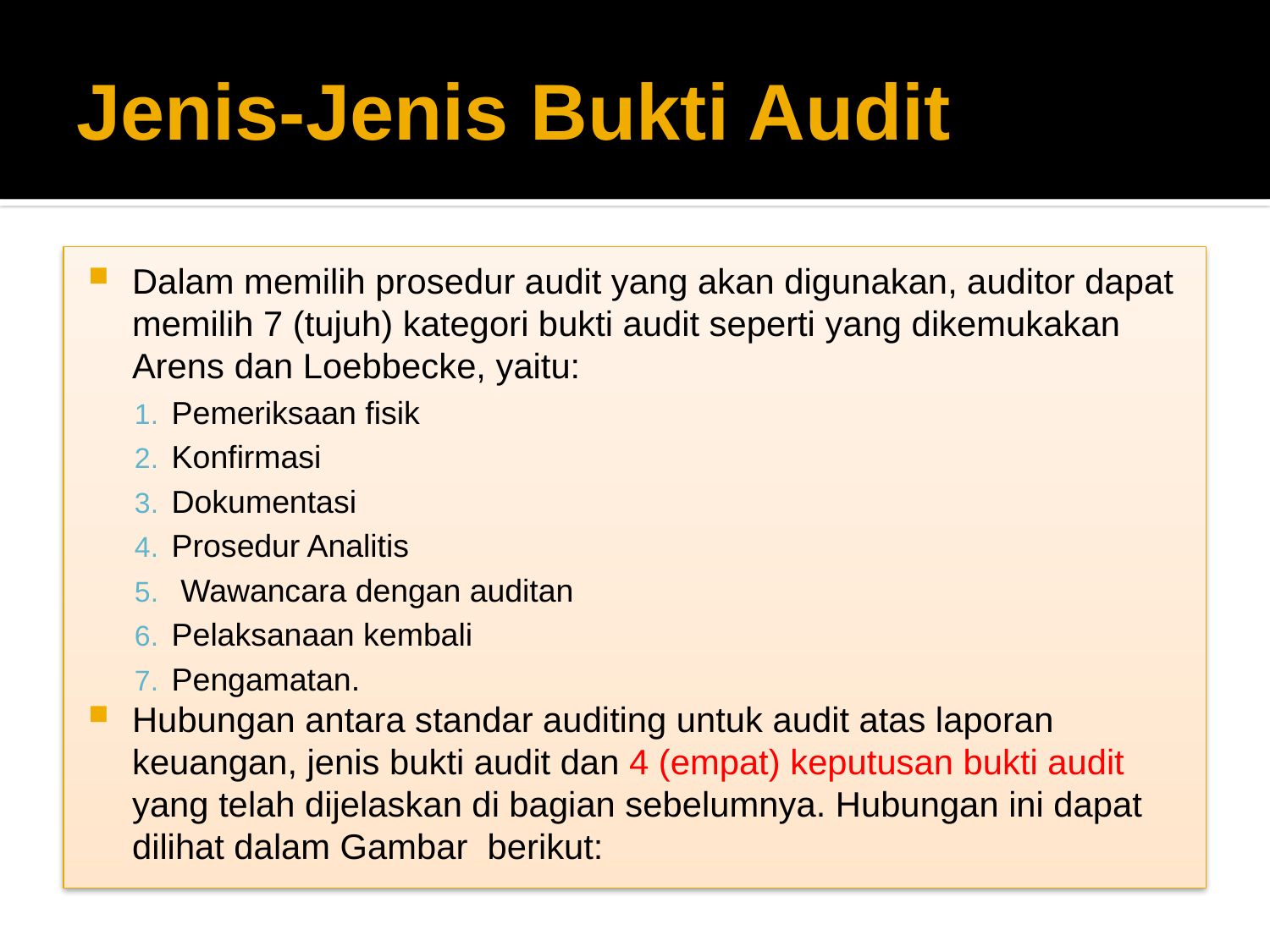

# Jenis-Jenis Bukti Audit
Dalam memilih prosedur audit yang akan digunakan, auditor dapat memilih 7 (tujuh) kategori bukti audit seperti yang dikemukakan Arens dan Loebbecke, yaitu:
Pemeriksaan fisik
Konfirmasi
Dokumentasi
Prosedur Analitis
 Wawancara dengan auditan
Pelaksanaan kembali
Pengamatan.
Hubungan antara standar auditing untuk audit atas laporan keuangan, jenis bukti audit dan 4 (empat) keputusan bukti audit yang telah dijelaskan di bagian sebelumnya. Hubungan ini dapat dilihat dalam Gambar  berikut: